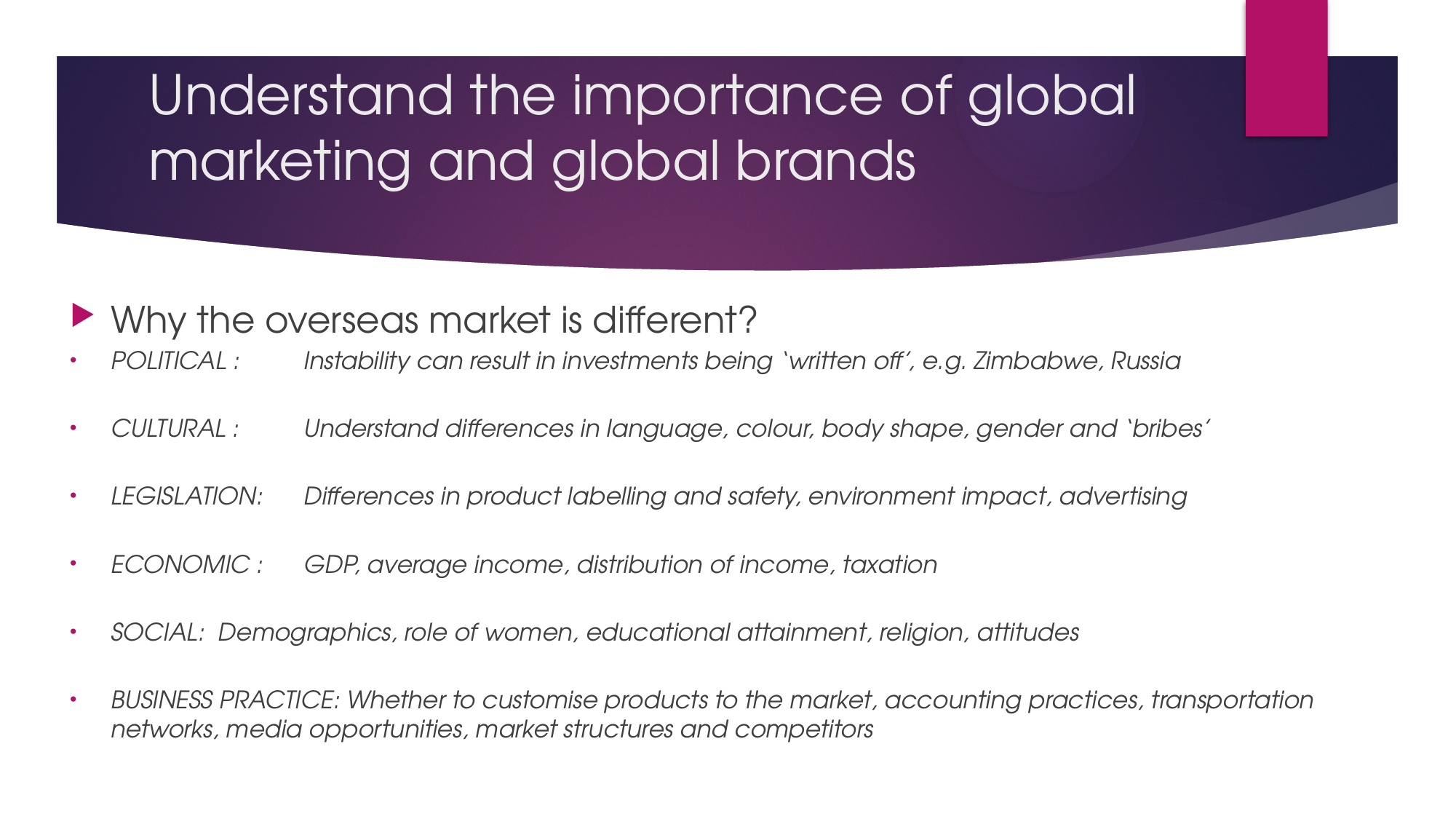

# Understand the importance of global marketing and global brands
Why the overseas market is different?
POLITICAL :	Instability can result in investments being ‘written off’, e.g. Zimbabwe, Russia

CULTURAL : 	Understand differences in language, colour, body shape, gender and ‘bribes’

LEGISLATION:	Differences in product labelling and safety, environment impact, advertising

ECONOMIC :	GDP, average income, distribution of income, taxation

SOCIAL:  Demographics, role of women, educational attainment, religion, attitudes

BUSINESS PRACTICE: Whether to customise products to the market, accounting practices, transportation networks, media opportunities, market structures and competitors